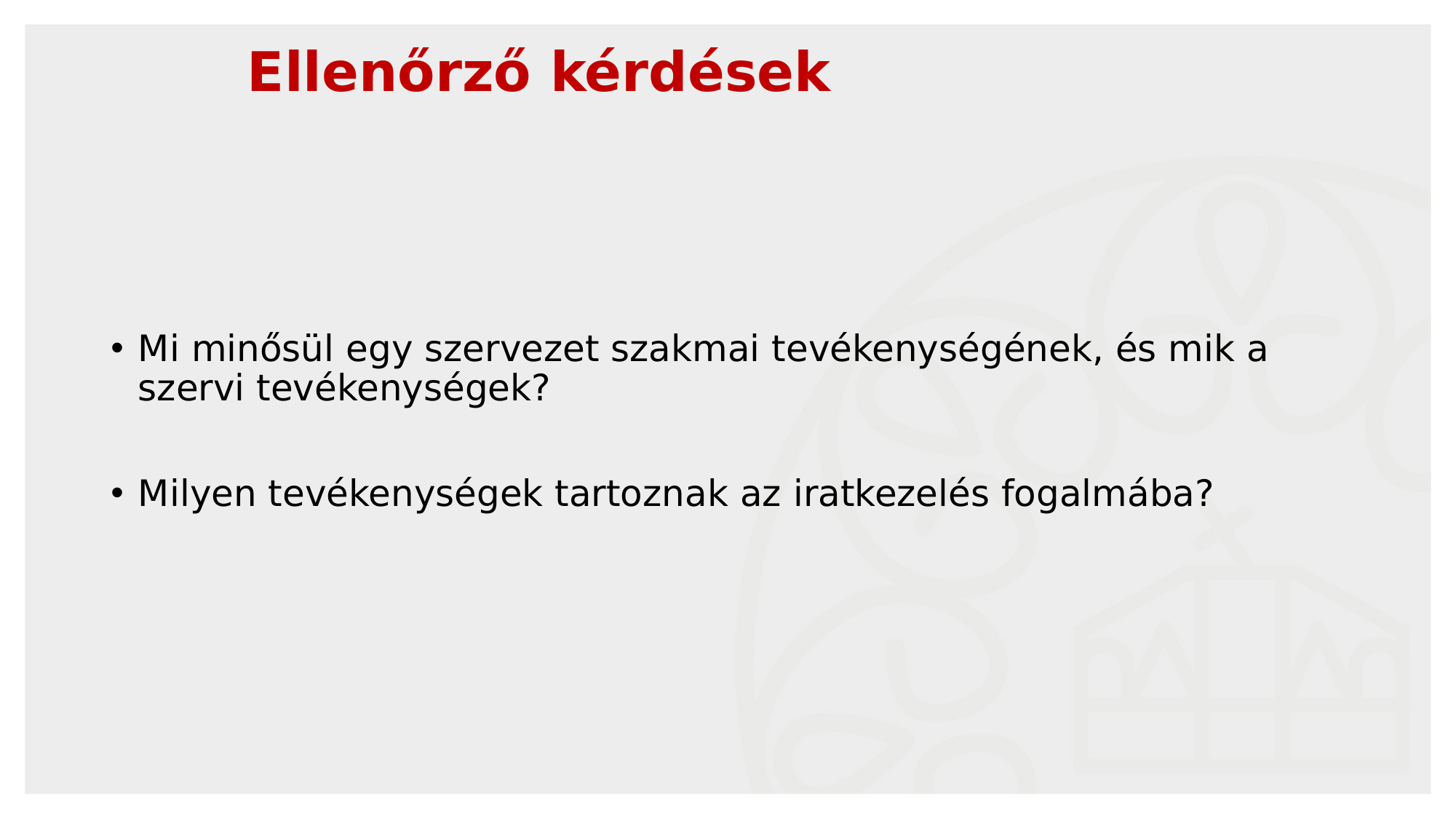

7
# Ellenőrző kérdések

Mi minősül egy szervezet szakmai tevékenységének, és mik a szervi tevékenységek?

Milyen tevékenységek tartoznak az iratkezelés fogalmába?